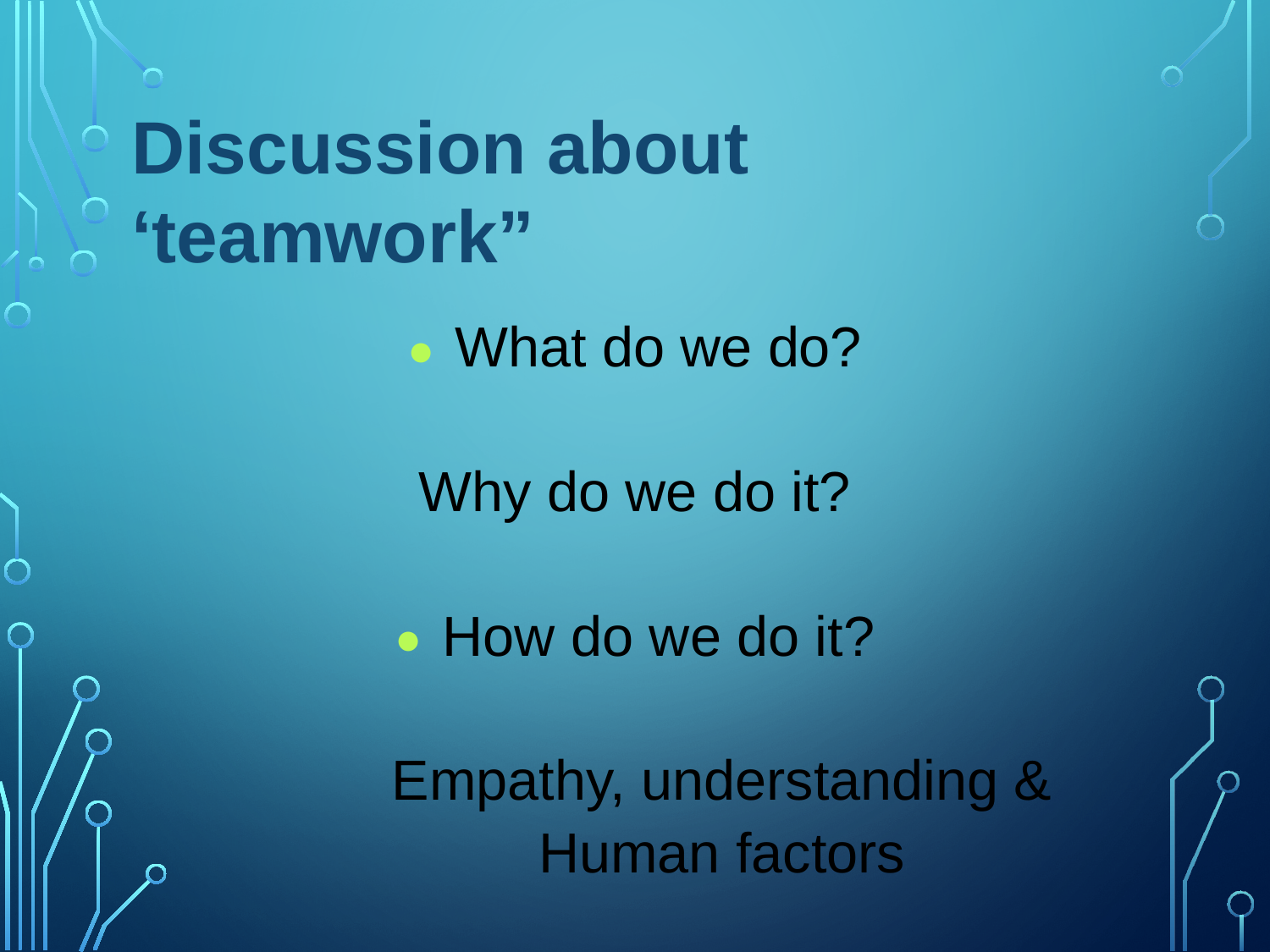

# Discussion about ‘teamwork”
What do we do?

Why do we do it?

How do we do it?

		Empathy, understanding &
		Human factors